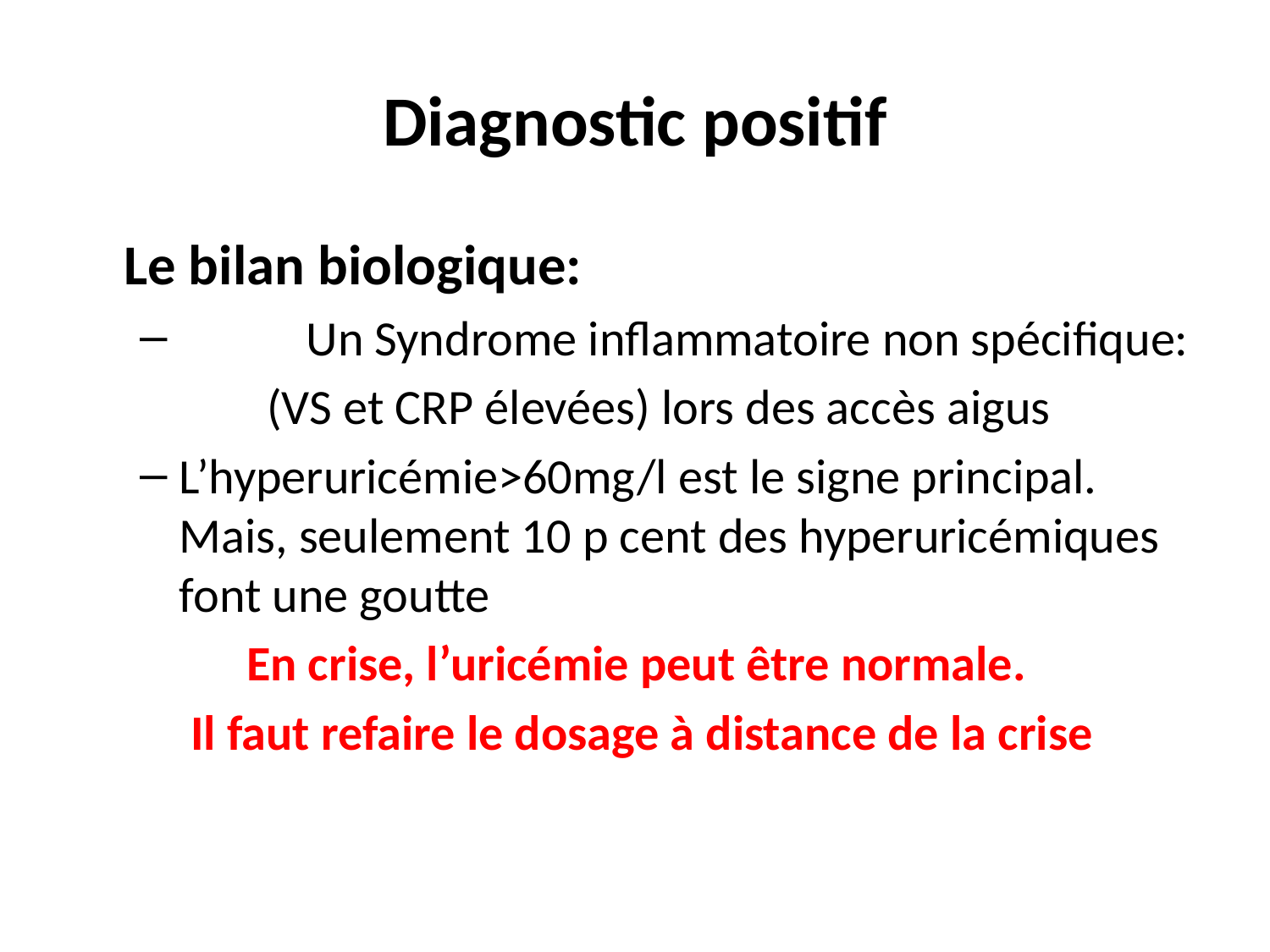

# Diagnostic positif
	Le bilan biologique:
	Un Syndrome inflammatoire non spécifique:
	(VS et CRP élevées) lors des accès aigus
L’hyperuricémie>60mg/l est le signe principal. Mais, seulement 10 p cent des hyperuricémiques font une goutte
En crise, l’uricémie peut être normale.
Il faut refaire le dosage à distance de la crise